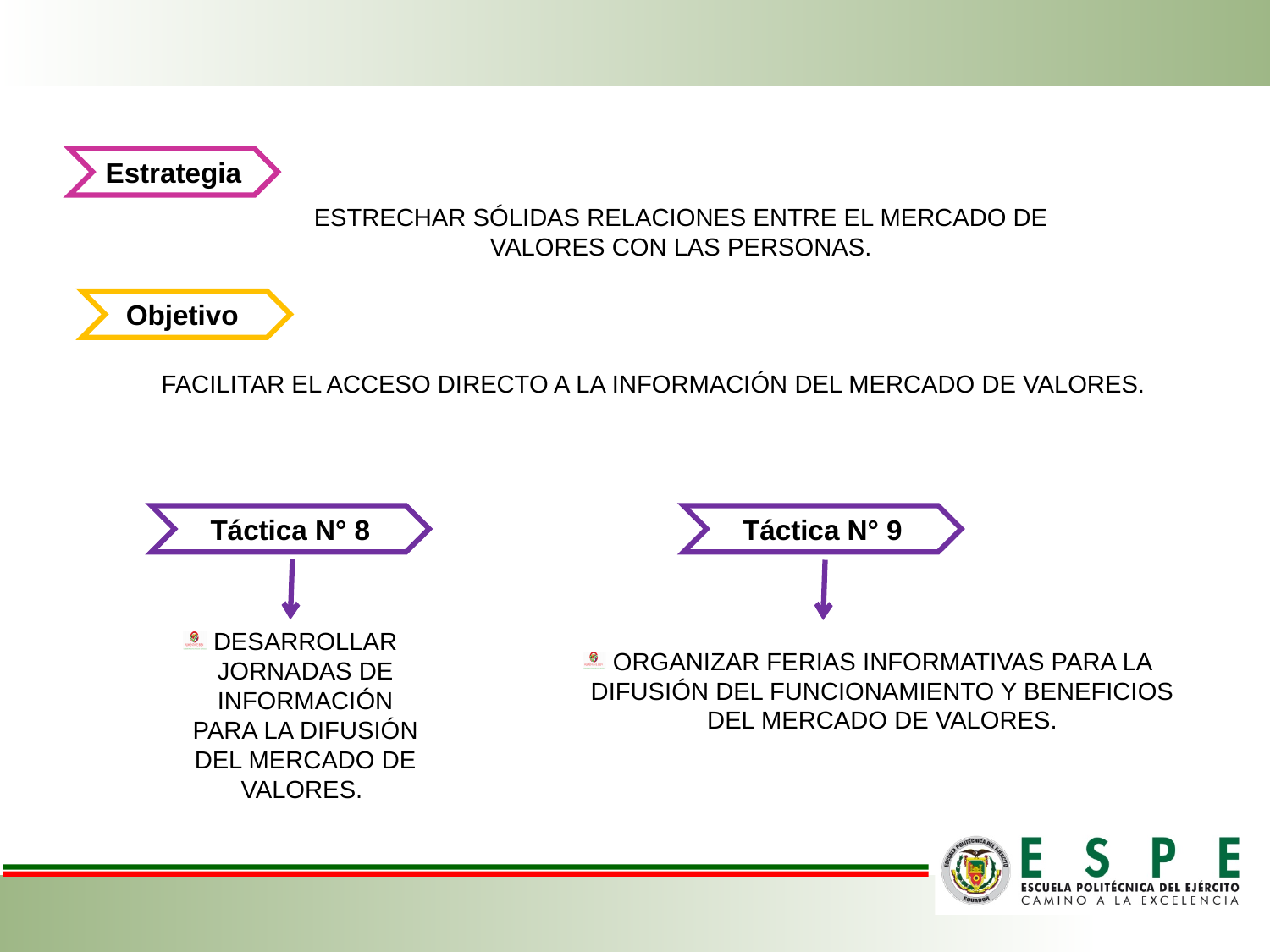

Estrategia
ESTRECHAR SÓLIDAS RELACIONES ENTRE EL MERCADO DE VALORES CON LAS PERSONAS.
Objetivo
FACILITAR EL ACCESO DIRECTO A LA INFORMACIÓN DEL MERCADO DE VALORES.
Táctica N° 9
Táctica N° 8
DESARROLLAR JORNADAS DE INFORMACIÓN PARA LA DIFUSIÓN DEL MERCADO DE VALORES.
ORGANIZAR FERIAS INFORMATIVAS PARA LA DIFUSIÓN DEL FUNCIONAMIENTO Y BENEFICIOS DEL MERCADO DE VALORES.